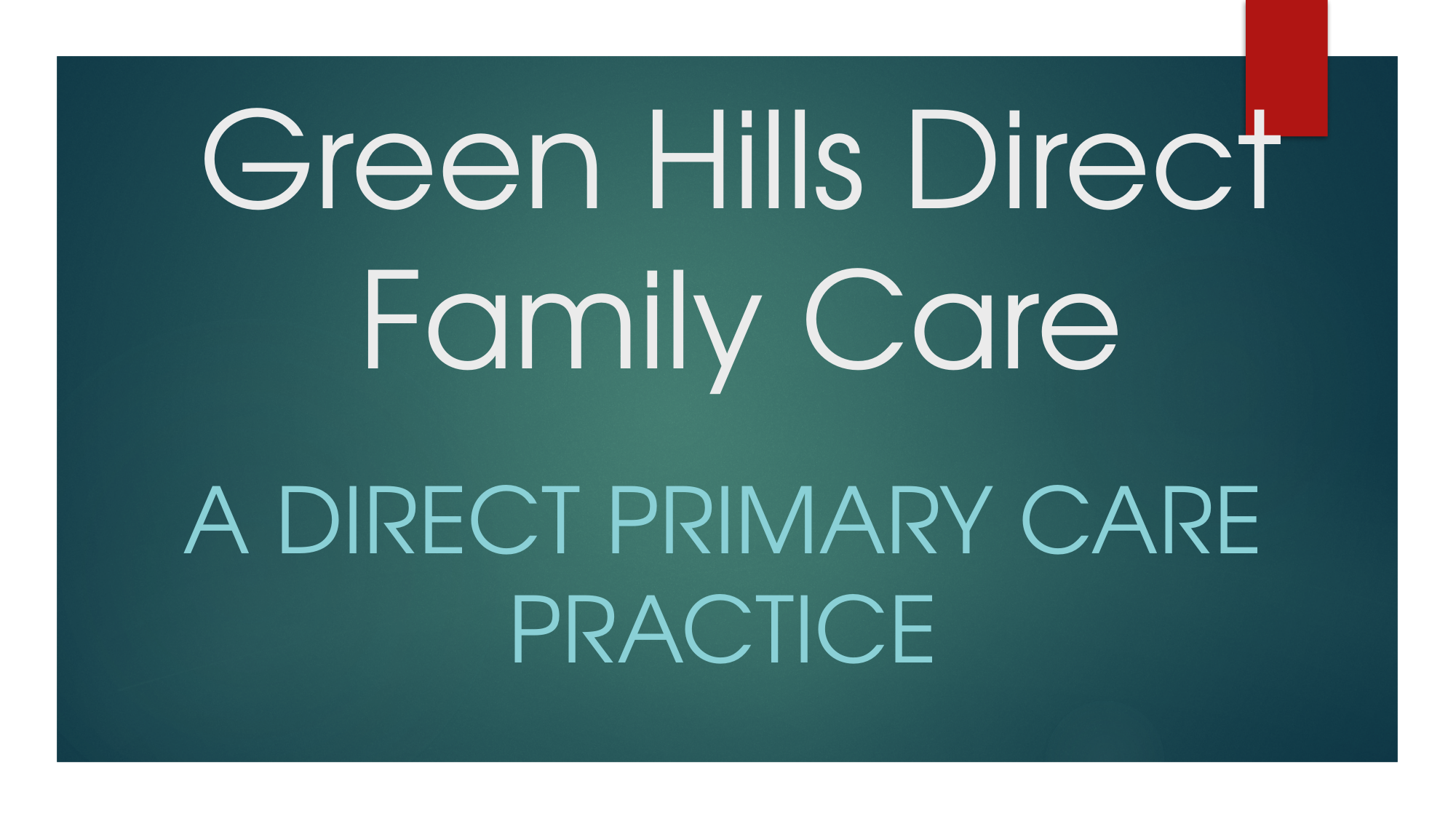

# Green Hills Direct Family Care
A Direct Primary Care Practice